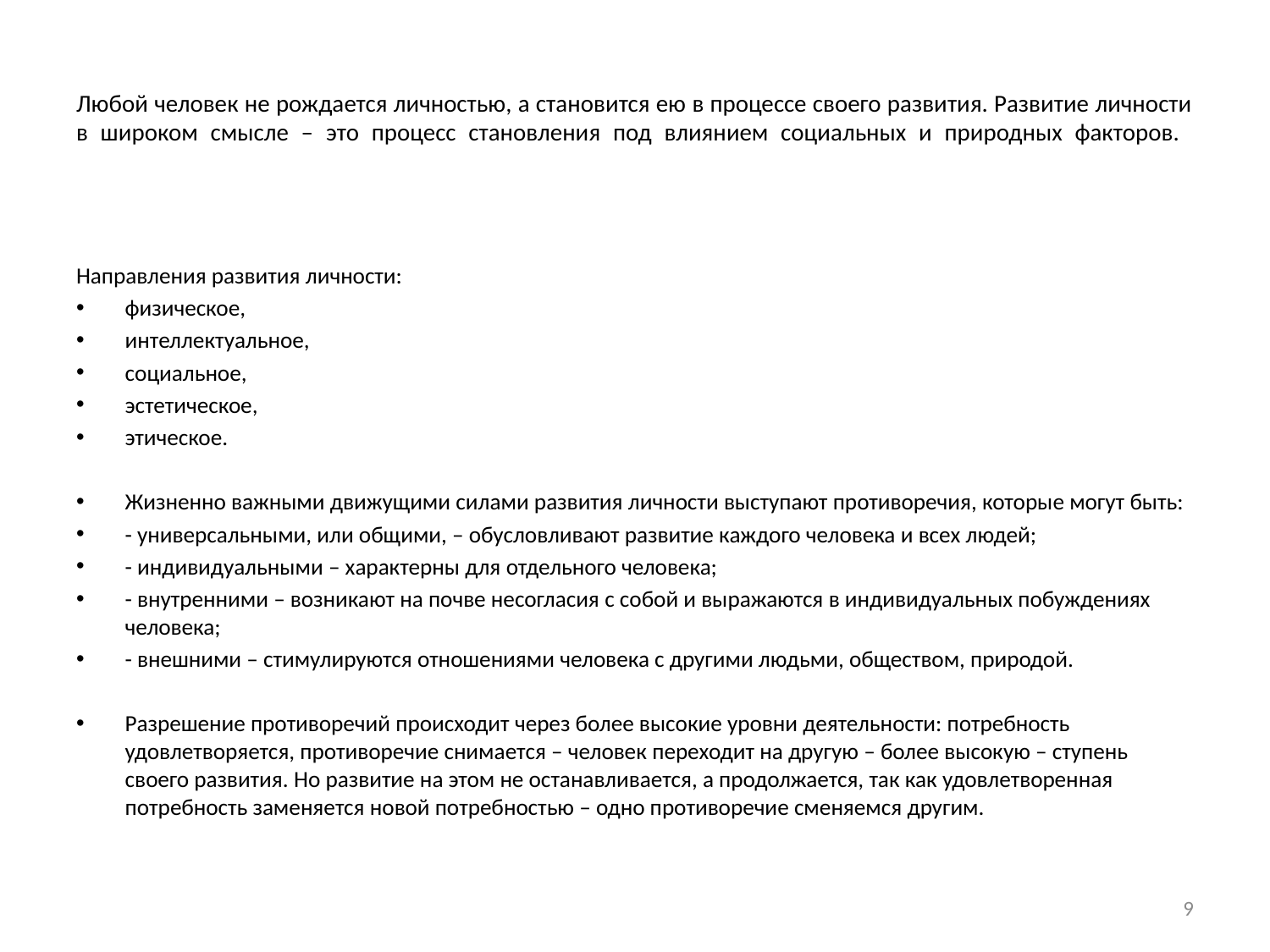

# Любой человек не рождается личностью, а становится ею в процессе своего развития. Развитие личности в широком смысле – это процесс становления под влиянием социальных и природных факторов.

Направления развития личности:
физическое,
интеллектуальное,
социальное,
эстетическое,
этическое.

Жизненно важными движущими силами развития личности выступают противоречия, которые могут быть:
- универсальными, или общими, – обусловливают развитие каждого человека и всех людей;
- индивидуальными – характерны для отдельного человека;
- внутренними – возникают на почве несогласия с собой и выражаются в индивидуальных побуждениях человека;
- внешними – стимулируются отношениями человека с другими людьми, обществом, природой.

Разрешение противоречий происходит через более высокие уровни деятельности: потребность удовлетворяется, противоречие снимается – человек переходит на другую – более высокую – ступень своего развития. Но развитие на этом не останавливается, а продолжается, так как удовлетворенная потребность заменяется новой потребностью – одно противоречие сменяемся другим.

9